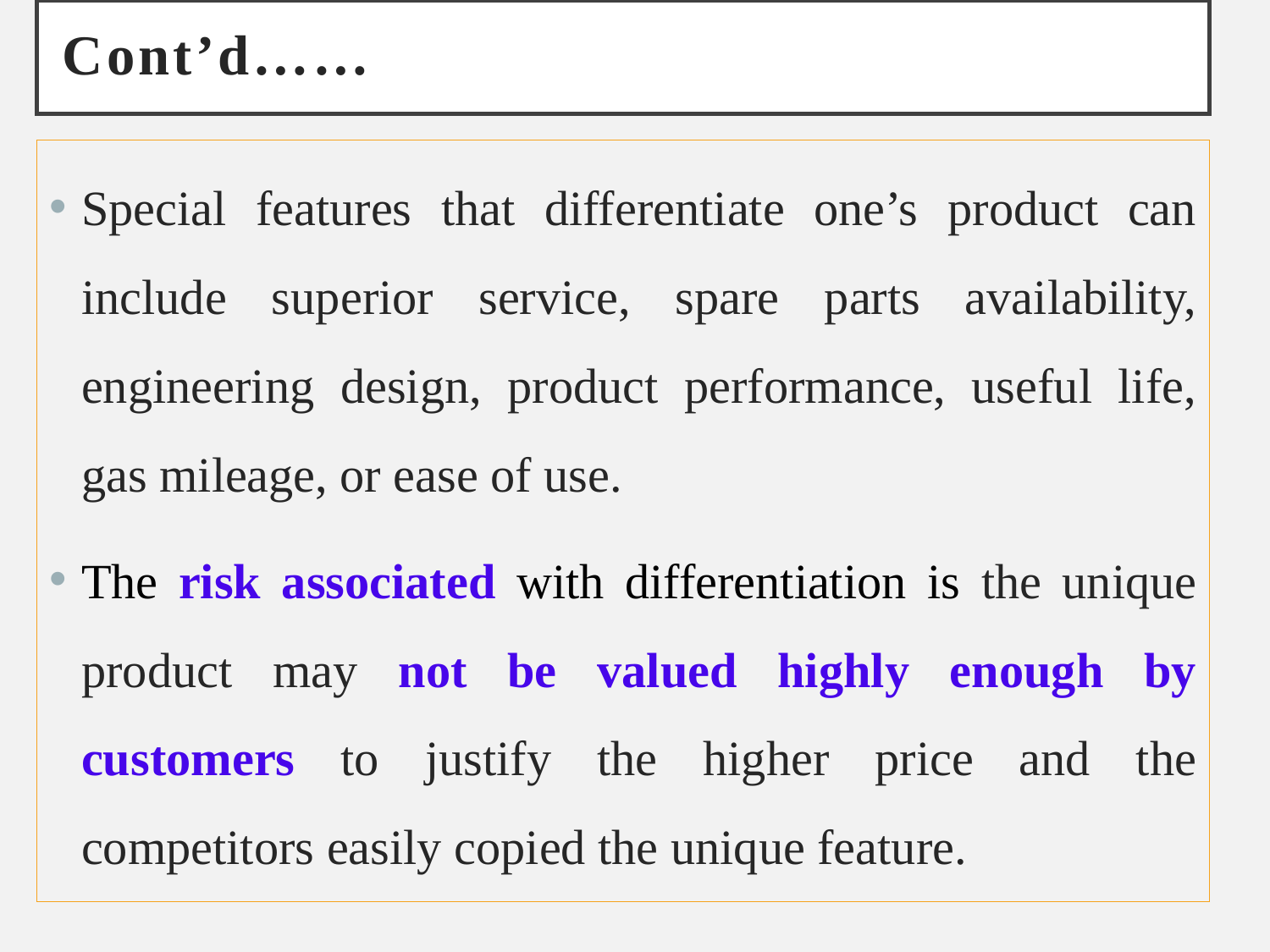

# Cont’d……
Special features that differentiate one’s product can include superior service, spare parts availability, engineering design, product performance, useful life, gas mileage, or ease of use.
The risk associated with differentiation is the unique product may not be valued highly enough by customers to justify the higher price and the competitors easily copied the unique feature.